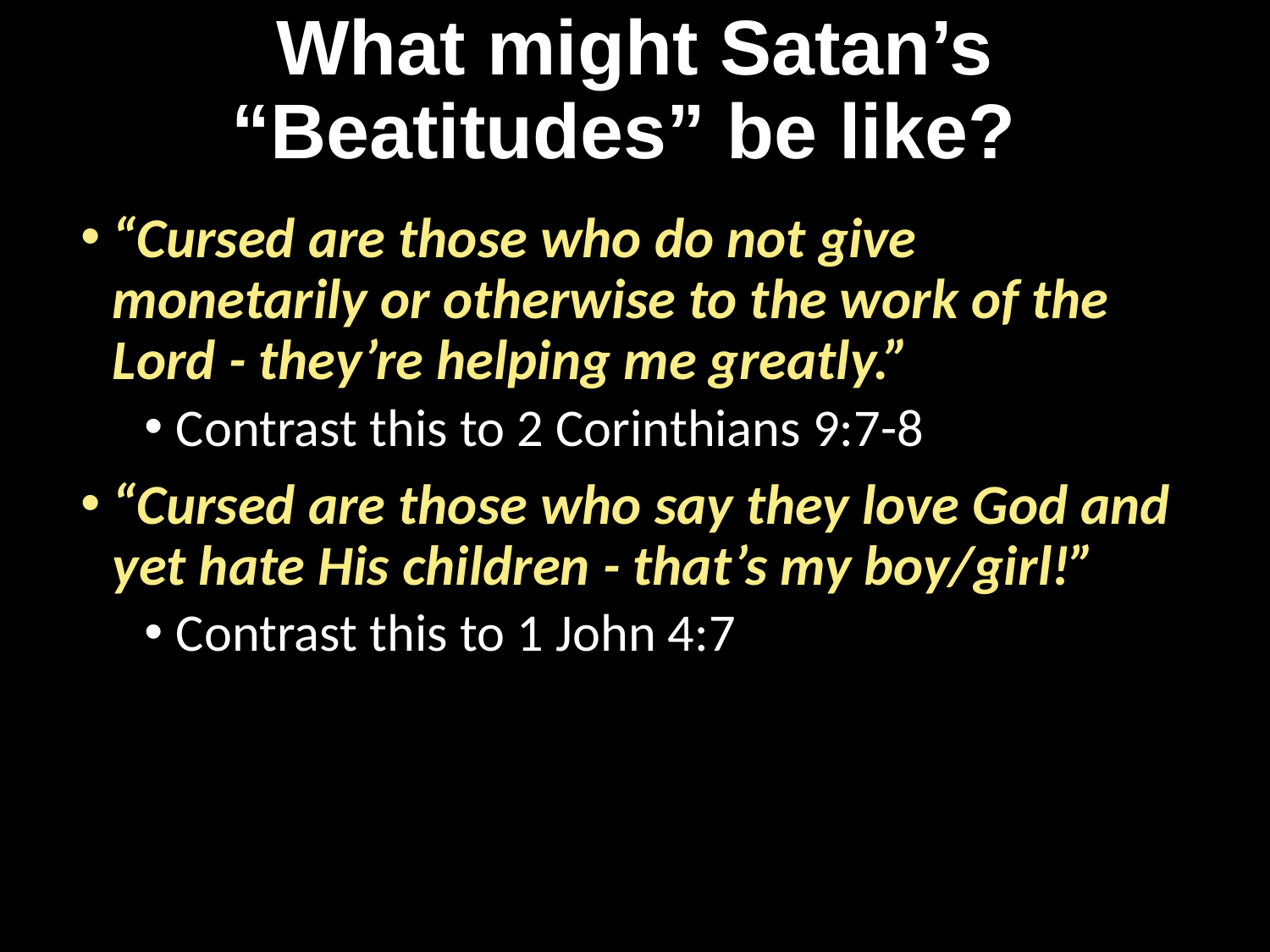

# What might Satan’s “Beatitudes” be like?
“Cursed are those who do not give monetarily or otherwise to the work of the Lord - they’re helping me greatly.”
Contrast this to 2 Corinthians 9:7-8
“Cursed are those who say they love God and yet hate His children - that’s my boy/girl!”
Contrast this to 1 John 4:7